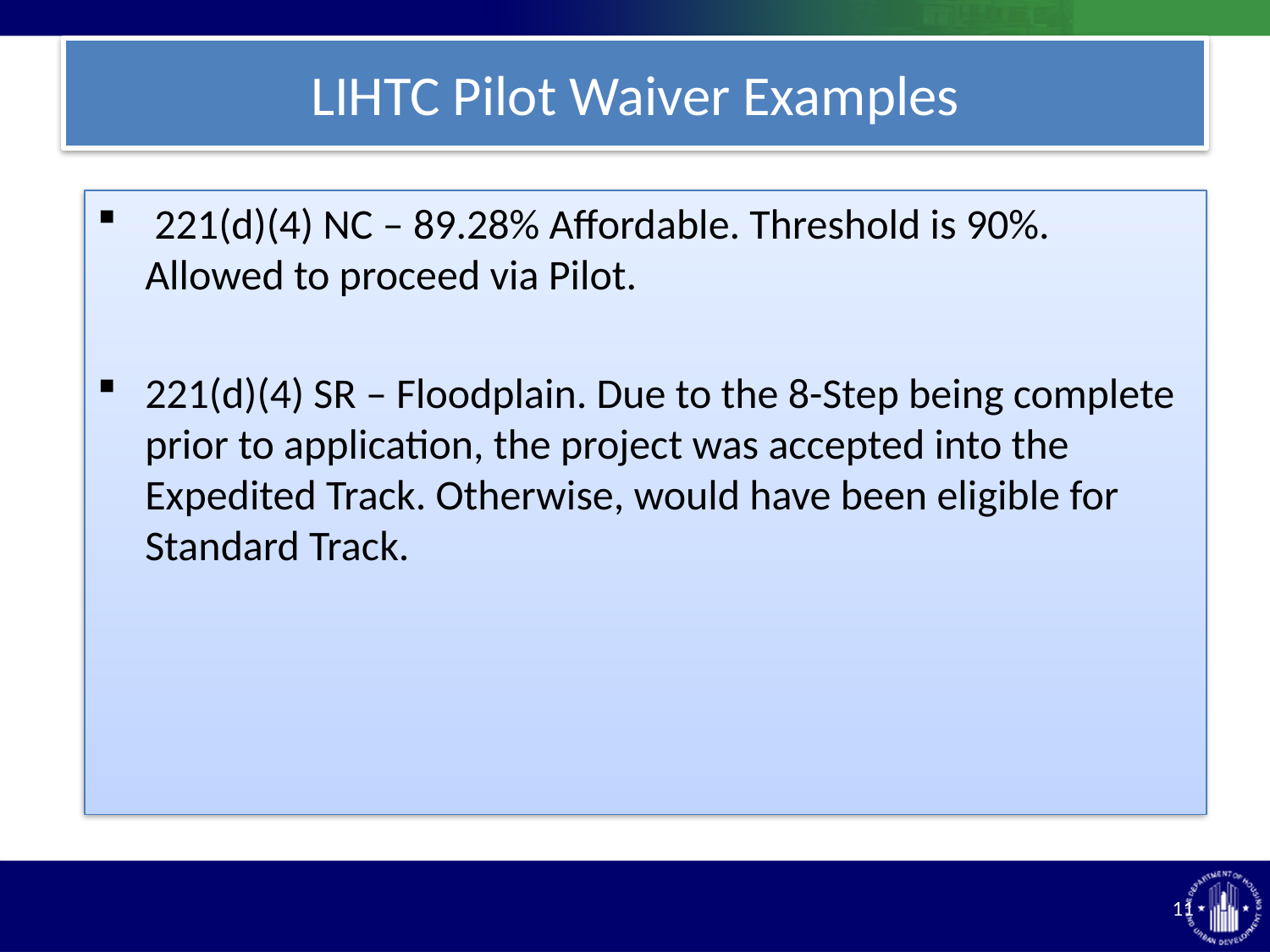

# LIHTC Pilot Waiver Examples
 221(d)(4) NC – 89.28% Affordable. Threshold is 90%. Allowed to proceed via Pilot.

221(d)(4) SR – Floodplain. Due to the 8-Step being complete prior to application, the project was accepted into the Expedited Track. Otherwise, would have been eligible for Standard Track.
11